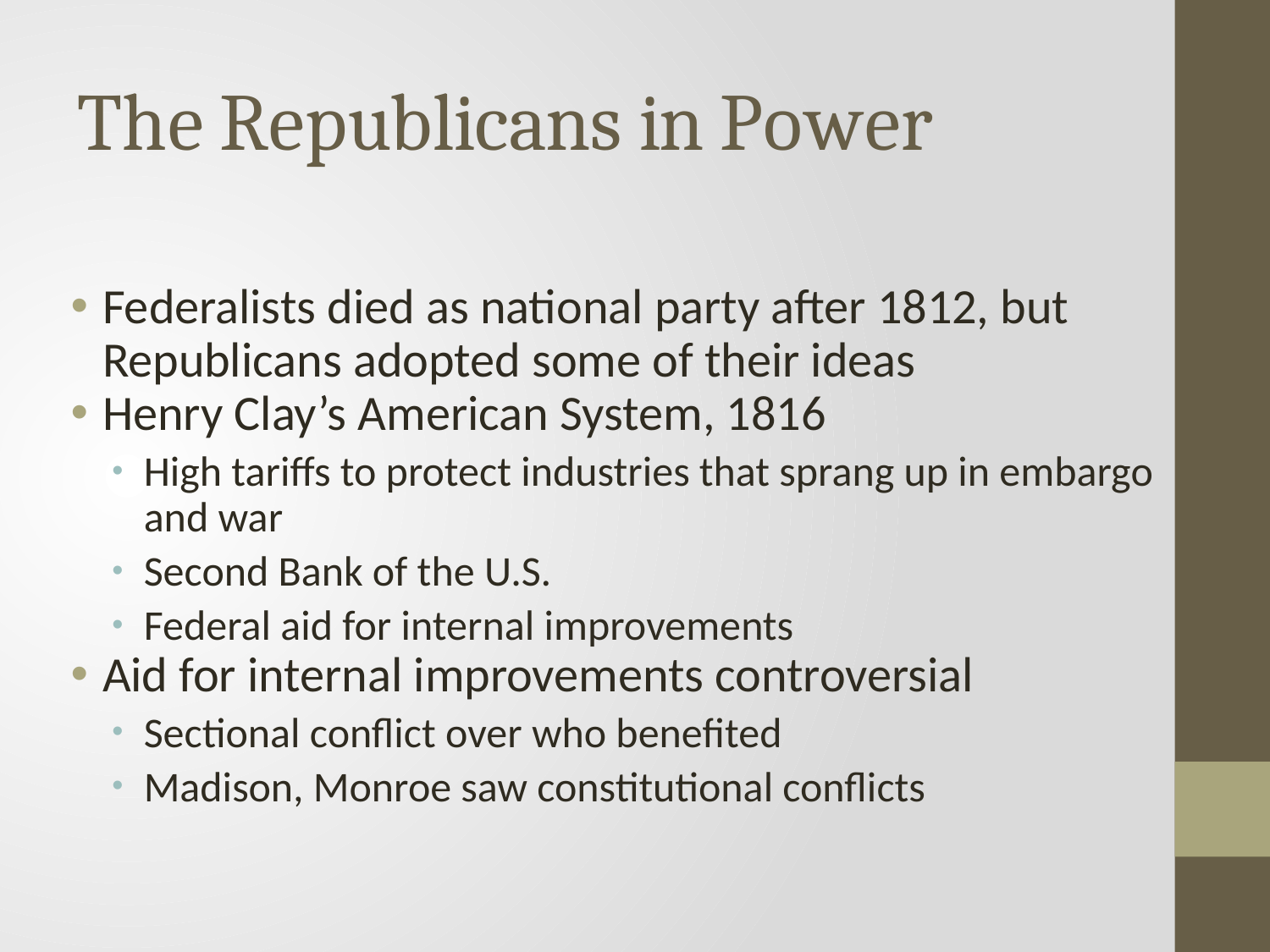

# The Republicans in Power
Federalists died as national party after 1812, but Republicans adopted some of their ideas
Henry Clay’s American System, 1816
High tariffs to protect industries that sprang up in embargo and war
Second Bank of the U.S.
Federal aid for internal improvements
Aid for internal improvements controversial
Sectional conflict over who benefited
Madison, Monroe saw constitutional conflicts